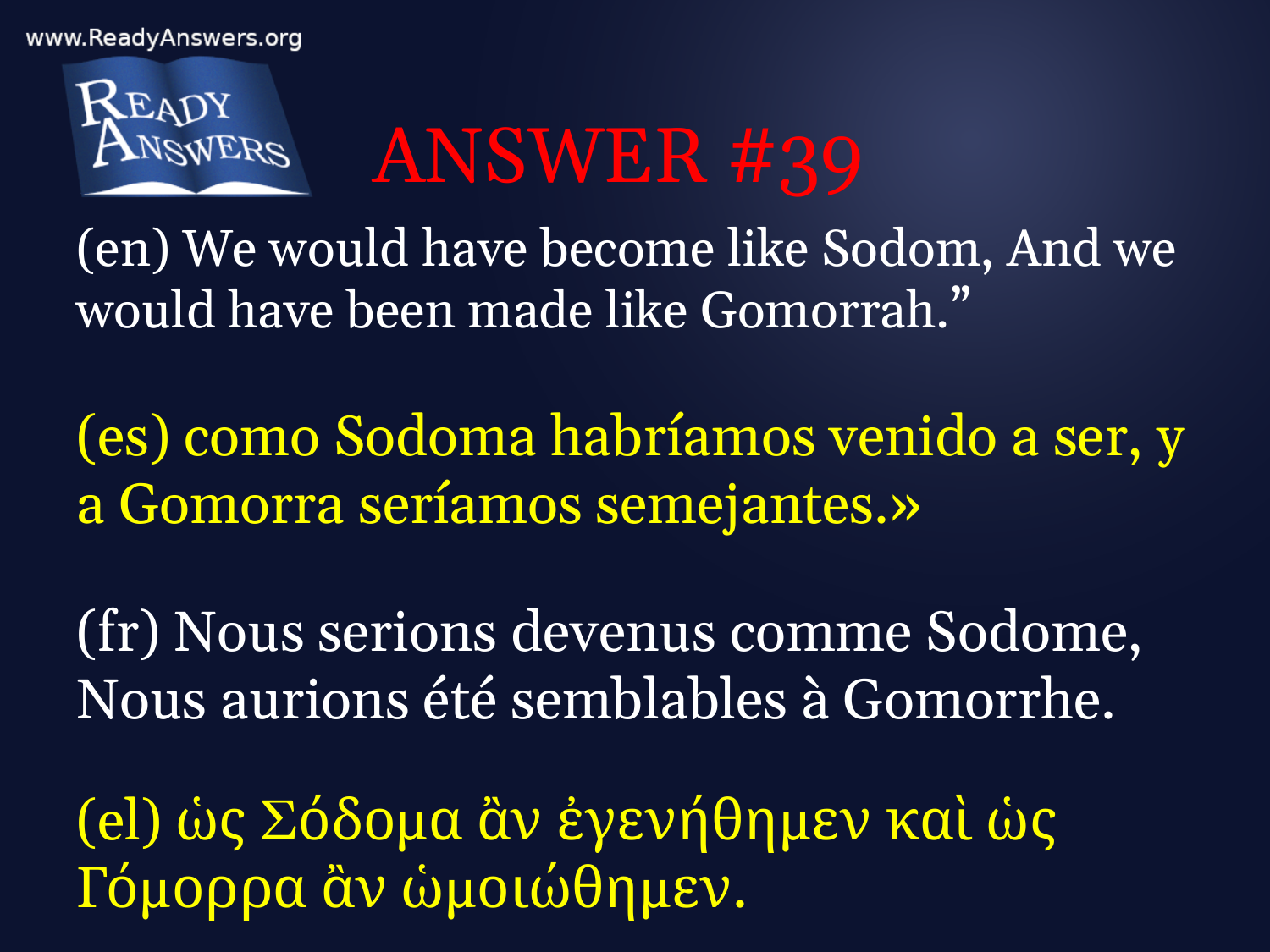

# ANSWER #39
(en) We would have become like Sodom, And we would have been made like Gomorrah.”
(es) como Sodoma habríamos venido a ser, y a Gomorra seríamos semejantes.»
(fr) Nous serions devenus comme Sodome, Nous aurions été semblables à Gomorrhe.
(el) ὡς Σόδομα ἂν ἐγενήθημεν καὶ ὡς Γόμορρα ἂν ὡμοιώθημεν.